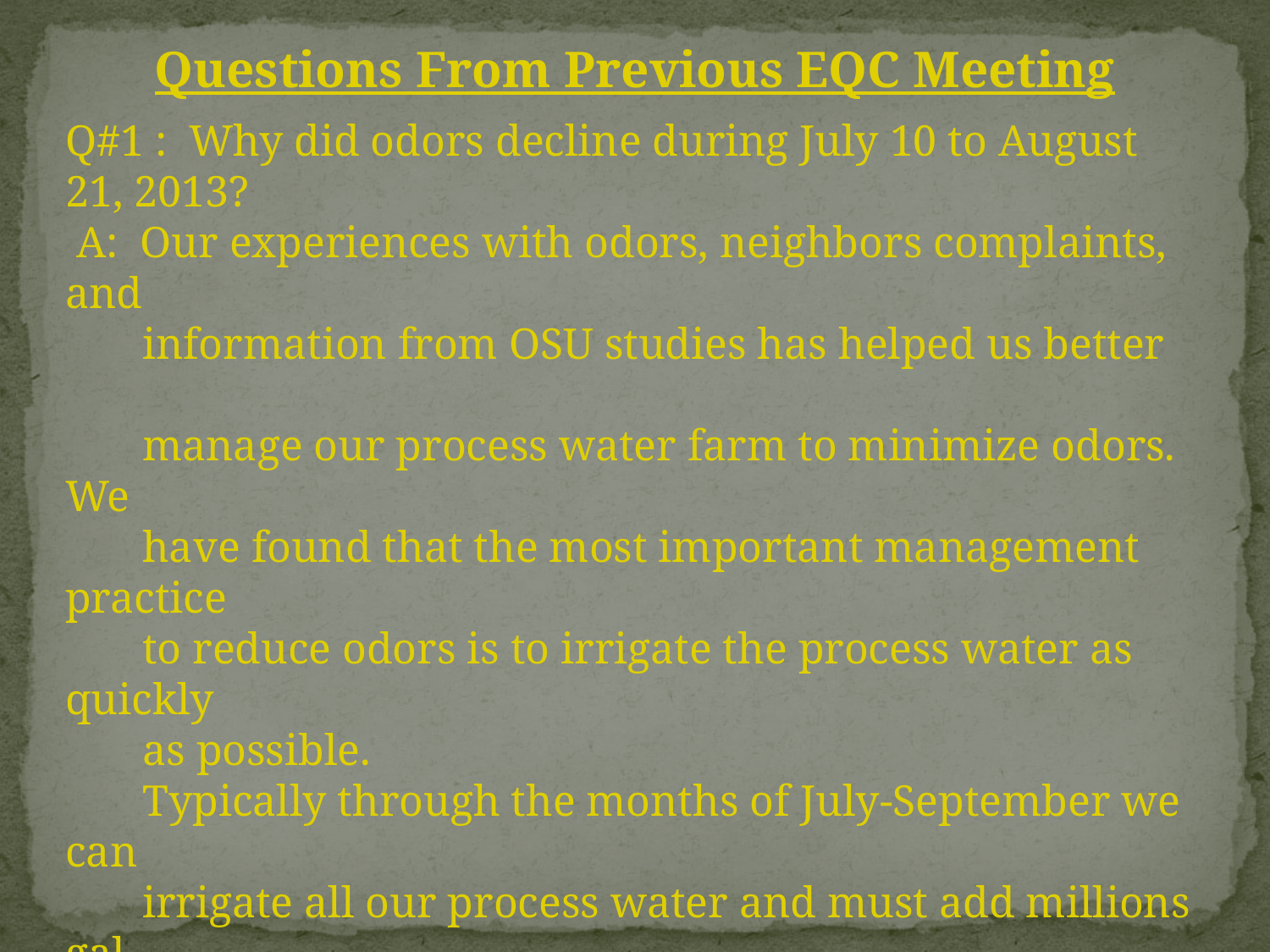

Questions From Previous EQC Meeting

Q#1 :  Why did odors decline during July 10 to August 21, 2013?
 A:  Our experiences with odors, neighbors complaints, and
       information from OSU studies has helped us better
       manage our process water farm to minimize odors. We
       have found that the most important management practice
       to reduce odors is to irrigate the process water as quickly
       as possible.
       Typically through the months of July-September we can
       irrigate all our process water and must add millions gal
       supplemental water to meet crop irrigation requirements.
       This added water reduces odors. However, other events
       such as cool weather,precipitation, or harvesting will
       reduce the volume of water that can be irrigated. To
       adhere to  our operating permit during these particular
       times we may send process water to our storage holding
       pond.